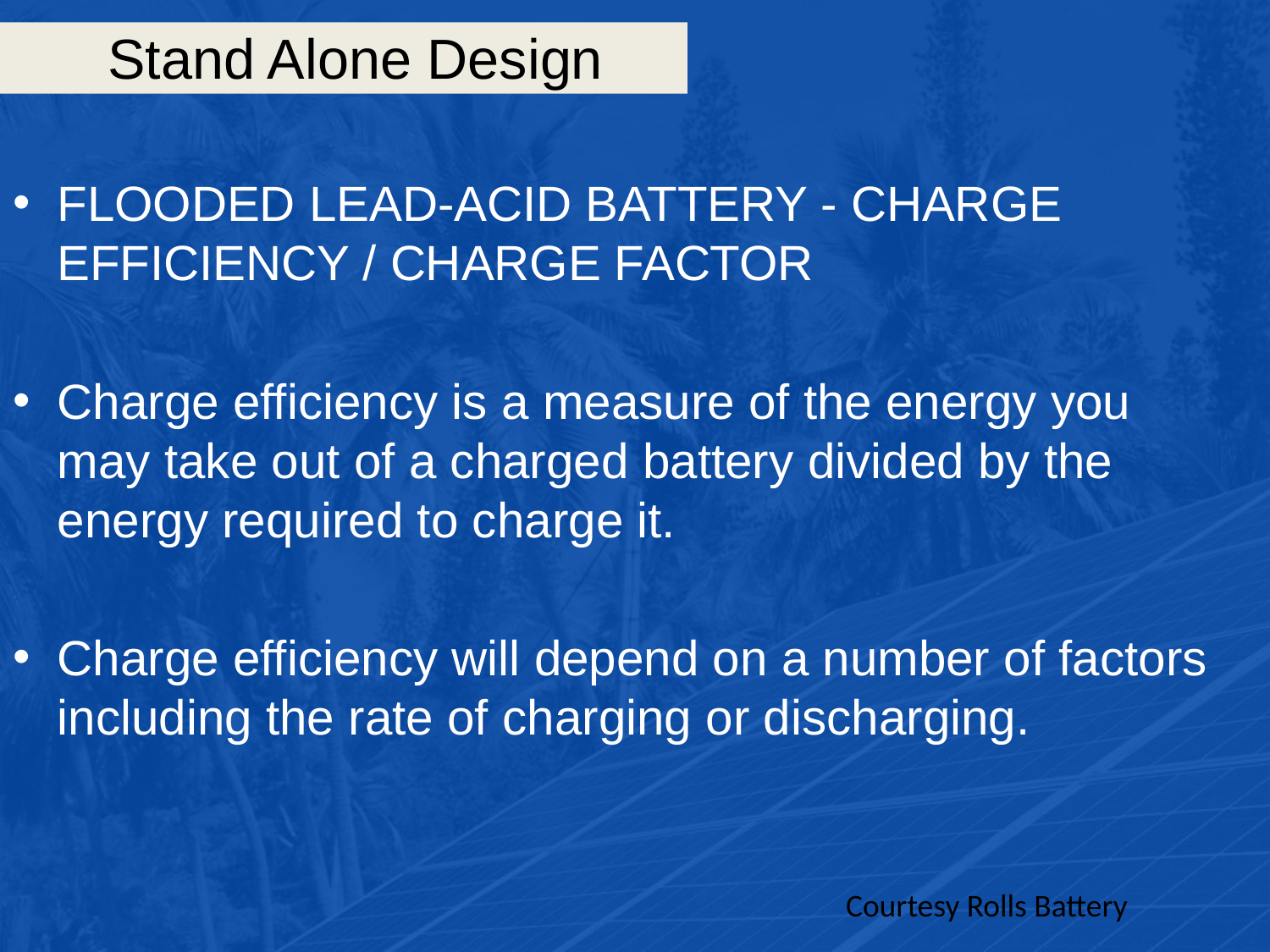

# Stand Alone Design
FLOODED LEAD-ACID BATTERY - CHARGE EFFICIENCY / CHARGE FACTOR

Charge efficiency is a measure of the energy you may take out of a charged battery divided by the energy required to charge it.

Charge efficiency will depend on a number of factors including the rate of charging or discharging.

Courtesy Rolls Battery